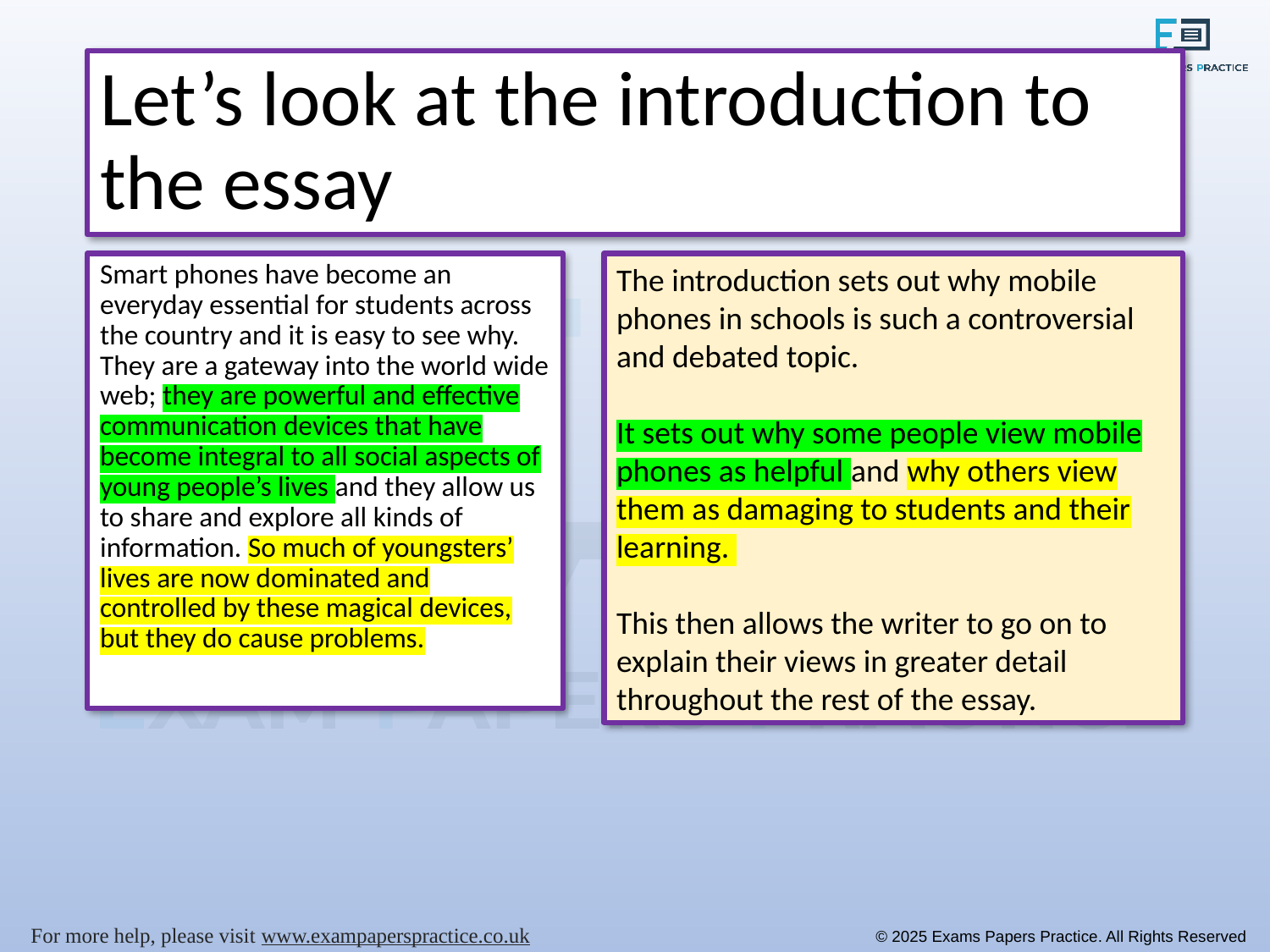

# Let’s look at the introduction to the essay
Smart phones have become an everyday essential for students across the country and it is easy to see why. They are a gateway into the world wide web; they are powerful and effective communication devices that have become integral to all social aspects of young people’s lives and they allow us to share and explore all kinds of information. So much of youngsters’ lives are now dominated and controlled by these magical devices, but they do cause problems.

The introduction sets out why mobile phones in schools is such a controversial and debated topic.

It sets out why some people view mobile phones as helpful and why others view them as damaging to students and their learning.

This then allows the writer to go on to explain their views in greater detail throughout the rest of the essay.